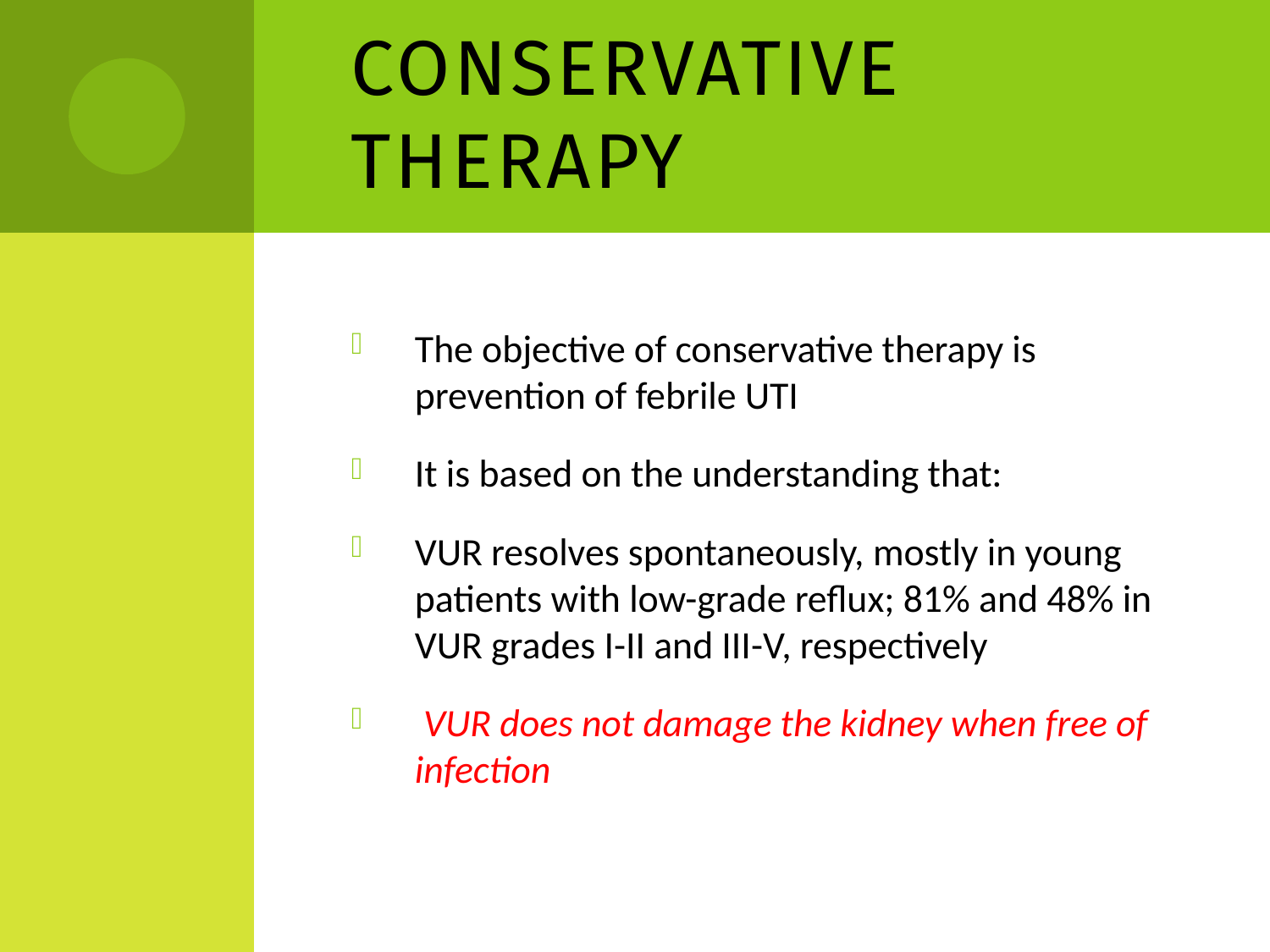

# Conservative therapy
The objective of conservative therapy is prevention of febrile UTI
It is based on the understanding that:
VUR resolves spontaneously, mostly in young patients with low-grade reflux; 81% and 48% in VUR grades I-II and III-V, respectively
 VUR does not damage the kidney when free of infection